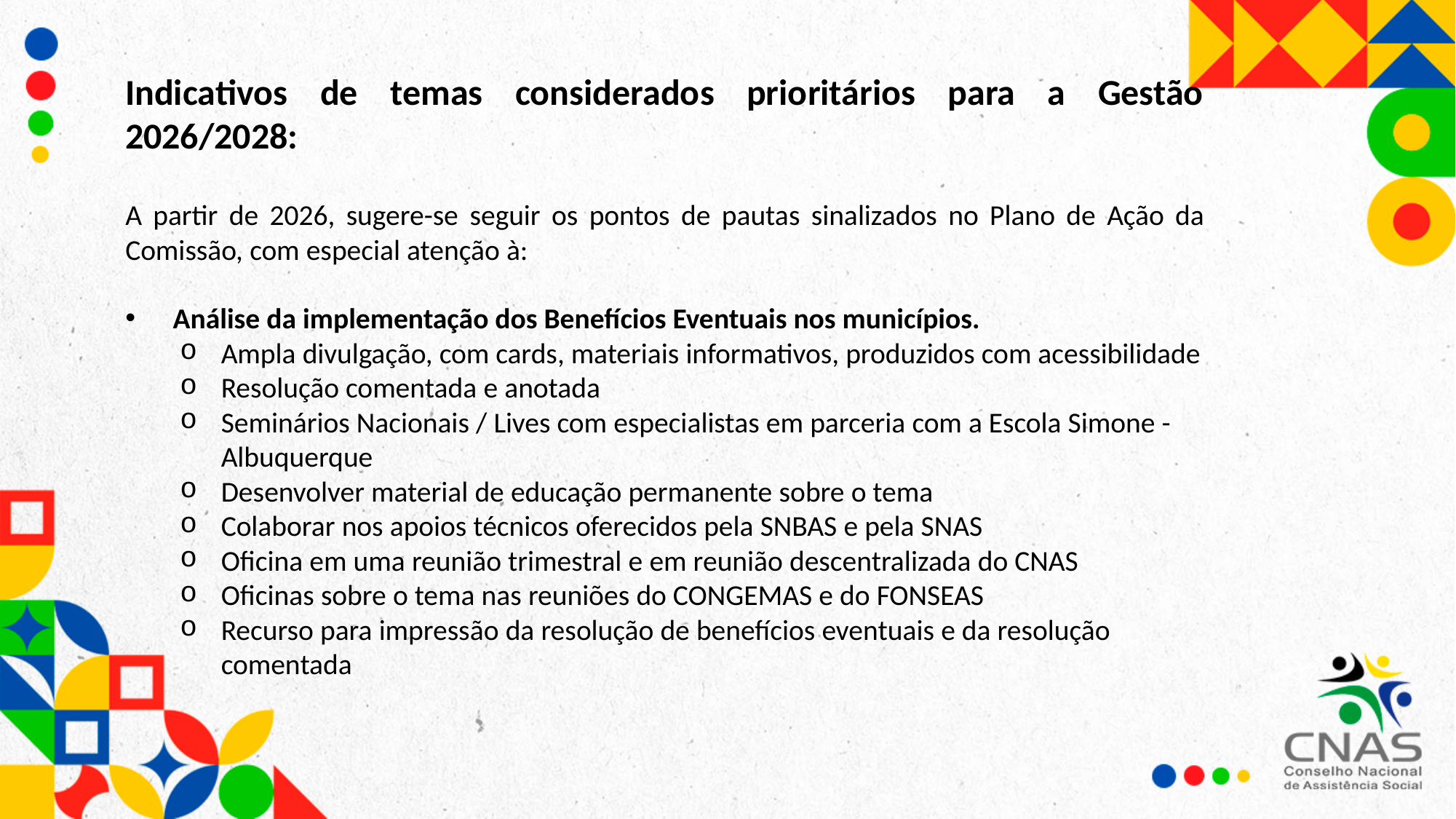

Indicativos de temas considerados prioritários para a Gestão 2026/2028:

A partir de 2026, sugere-se seguir os pontos de pautas sinalizados no Plano de Ação da Comissão, com especial atenção à:

 Análise da implementação dos Benefícios Eventuais nos municípios.
Ampla divulgação, com cards, materiais informativos, produzidos com acessibilidade
Resolução comentada e anotada
Seminários Nacionais / Lives com especialistas em parceria com a Escola Simone - Albuquerque
Desenvolver material de educação permanente sobre o tema
Colaborar nos apoios técnicos oferecidos pela SNBAS e pela SNAS
Oficina em uma reunião trimestral e em reunião descentralizada do CNAS
Oficinas sobre o tema nas reuniões do CONGEMAS e do FONSEAS
Recurso para impressão da resolução de benefícios eventuais e da resolução comentada